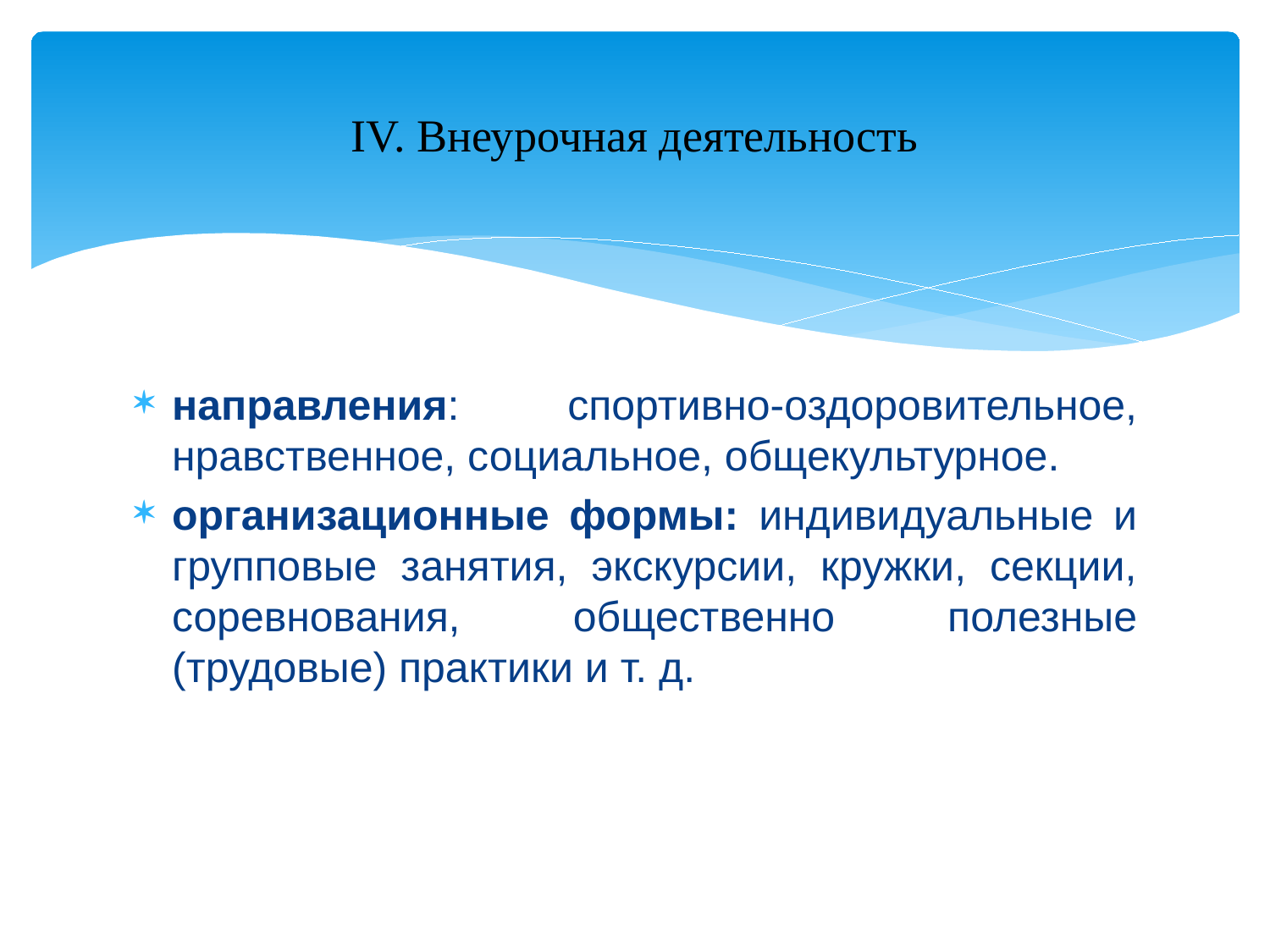

# IV. Внеурочная деятельность
направления: спортивно-оздоровительное, нравственное, социальное, общекультурное.
организационные формы: индивидуальные и групповые занятия, экскурсии, кружки, секции, соревнования, общественно полезные (трудовые) практики и т. д.